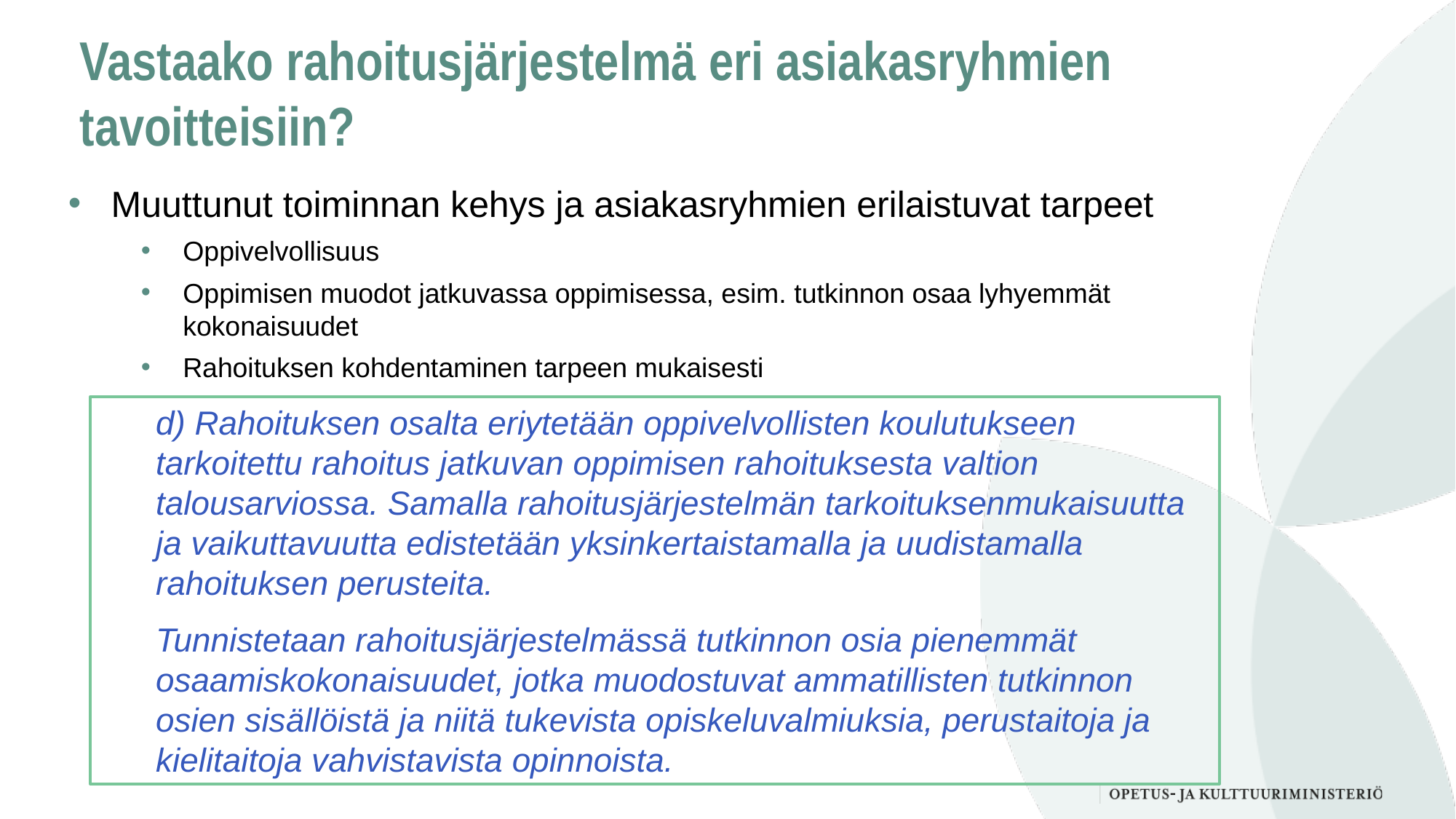

# Vastaako rahoitusjärjestelmä eri asiakasryhmien tavoitteisiin?
Muuttunut toiminnan kehys ja asiakasryhmien erilaistuvat tarpeet
Oppivelvollisuus
Oppimisen muodot jatkuvassa oppimisessa, esim. tutkinnon osaa lyhyemmät kokonaisuudet
Rahoituksen kohdentaminen tarpeen mukaisesti
d) Rahoituksen osalta eriytetään oppivelvollisten koulutukseen tarkoitettu rahoitus jatkuvan oppimisen rahoituksesta valtion talousarviossa. Samalla rahoitusjärjestelmän tarkoituksenmukaisuutta ja vaikuttavuutta edistetään yksinkertaistamalla ja uudistamalla rahoituksen perusteita.

Tunnistetaan rahoitusjärjestelmässä tutkinnon osia pienemmät osaamiskokonaisuudet, jotka muodostuvat ammatillisten tutkinnon osien sisällöistä ja niitä tukevista opiskeluvalmiuksia, perustaitoja ja kielitaitoja vahvistavista opinnoista.